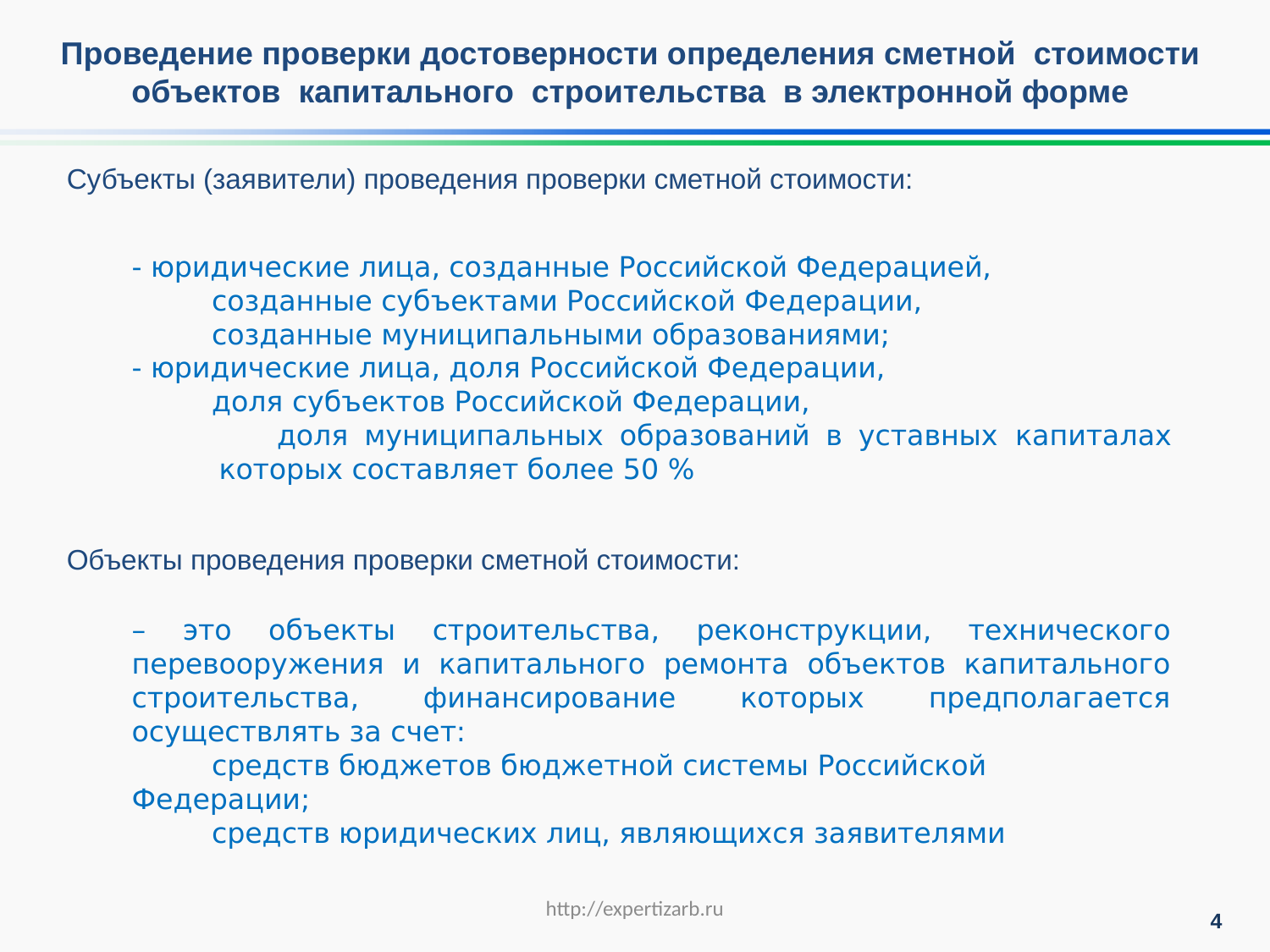

Проведение проверки достоверности определения сметной  стоимости  объектов  капитального  строительства  в электронной форме
Субъекты (заявители) проведения проверки сметной стоимости:
- юридические лица, созданные Российской Федерацией,
         созданные субъектами Российской Федерации,
         созданные муниципальными образованиями;
- юридические лица, доля Российской Федерации,
         доля субъектов Российской Федерации,
         доля муниципальных образований в уставных капиталах которых составляет более 50 %
Объекты проведения проверки сметной стоимости:
– это объекты строительства, реконструкции, технического перевооружения и капитального ремонта объектов капитального строительства, финансирование которых предполагается осуществлять за счет:
         средств бюджетов бюджетной системы Российской Федерации;
         средств юридических лиц, являющихся заявителями
http://expertizarb.ru
4